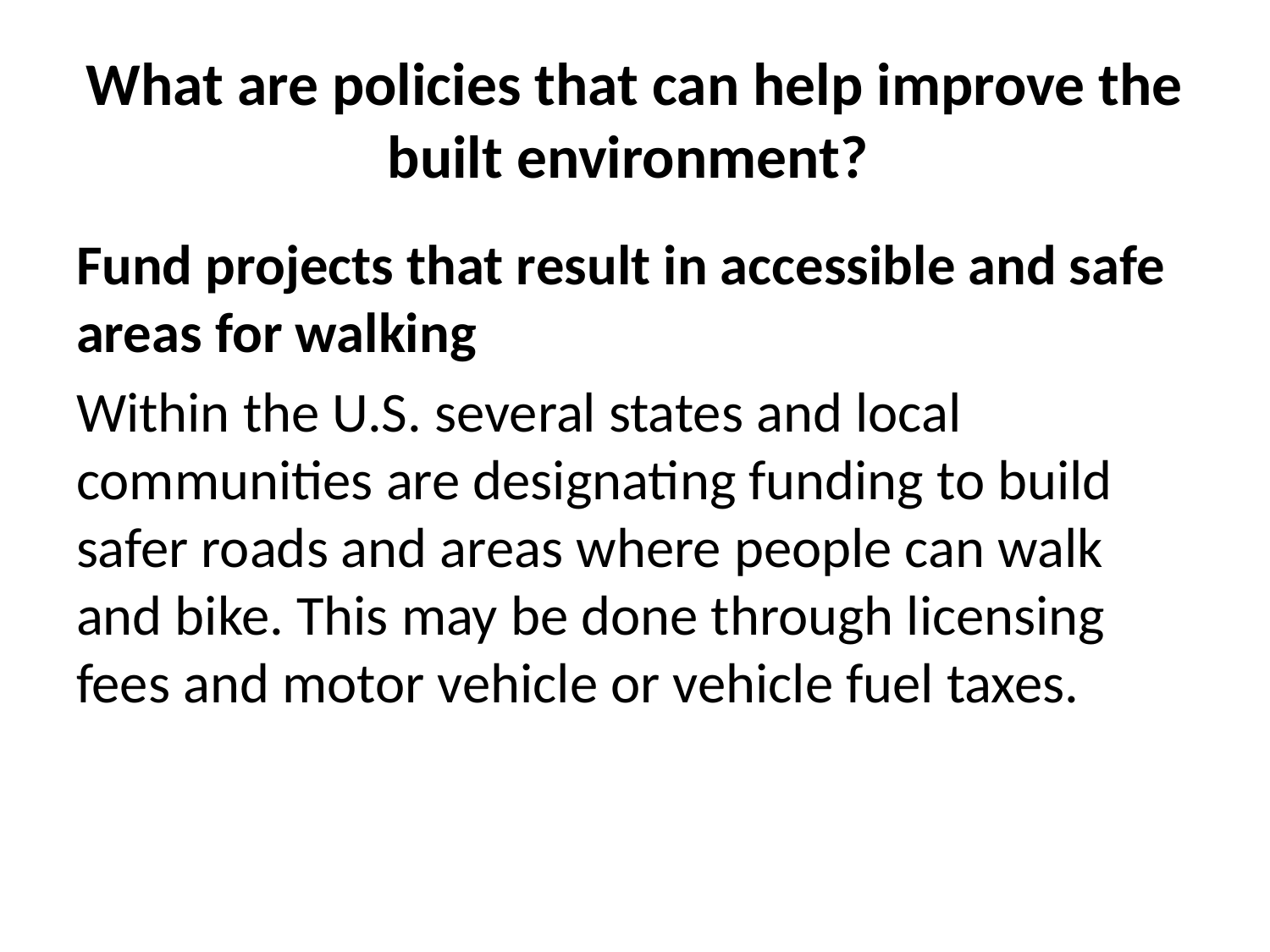

# What are policies that can help improve the built environment?
Fund projects that result in accessible and safe areas for walking
Within the U.S. several states and local communities are designating funding to build safer roads and areas where people can walk and bike. This may be done through licensing fees and motor vehicle or vehicle fuel taxes.